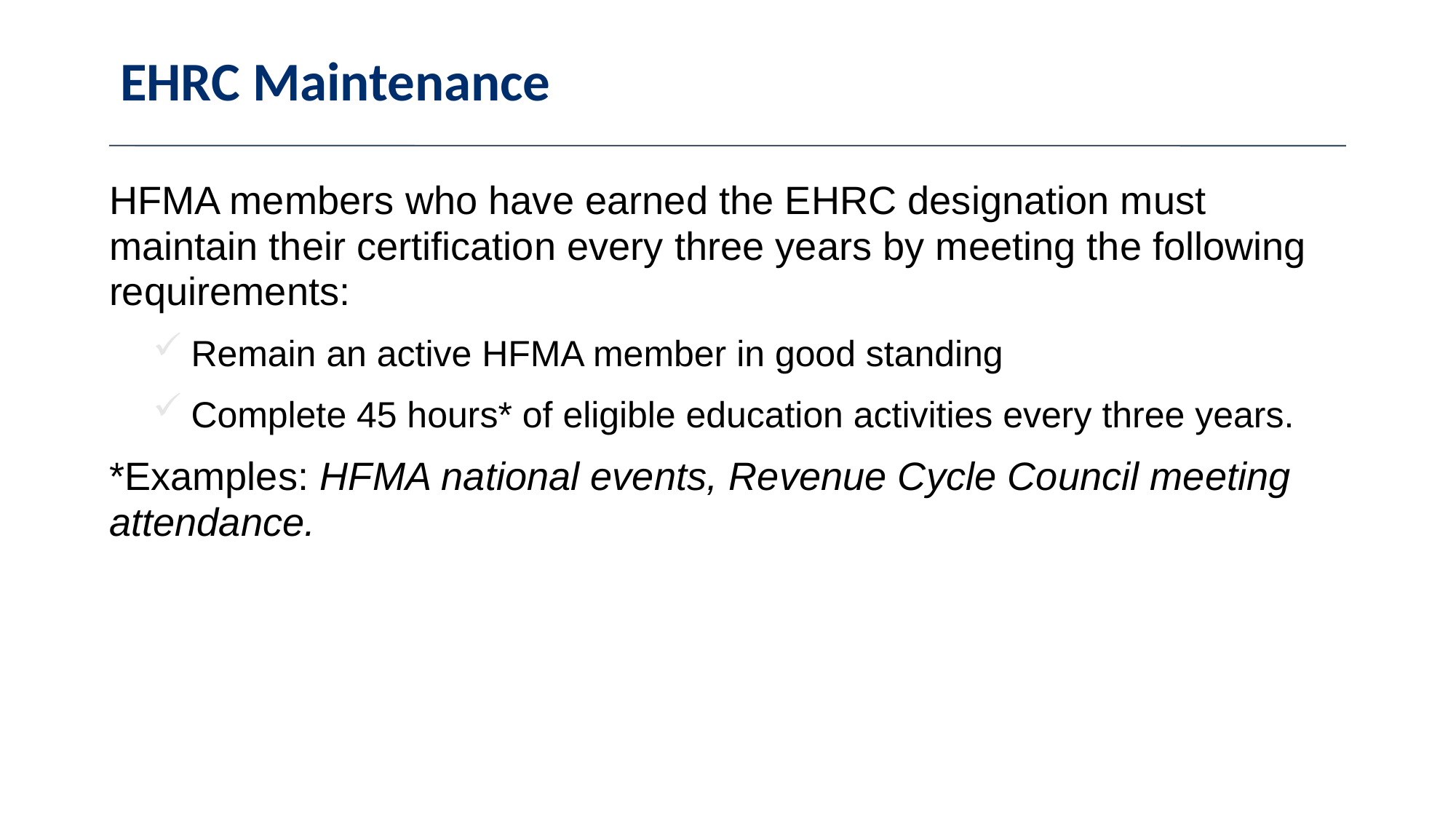

# EHRC Maintenance
HFMA members who have earned the EHRC designation must maintain their certification every three years by meeting the following requirements:
Remain an active HFMA member in good standing
Complete 45 hours* of eligible education activities every three years.
*Examples: HFMA national events, Revenue Cycle Council meeting attendance.